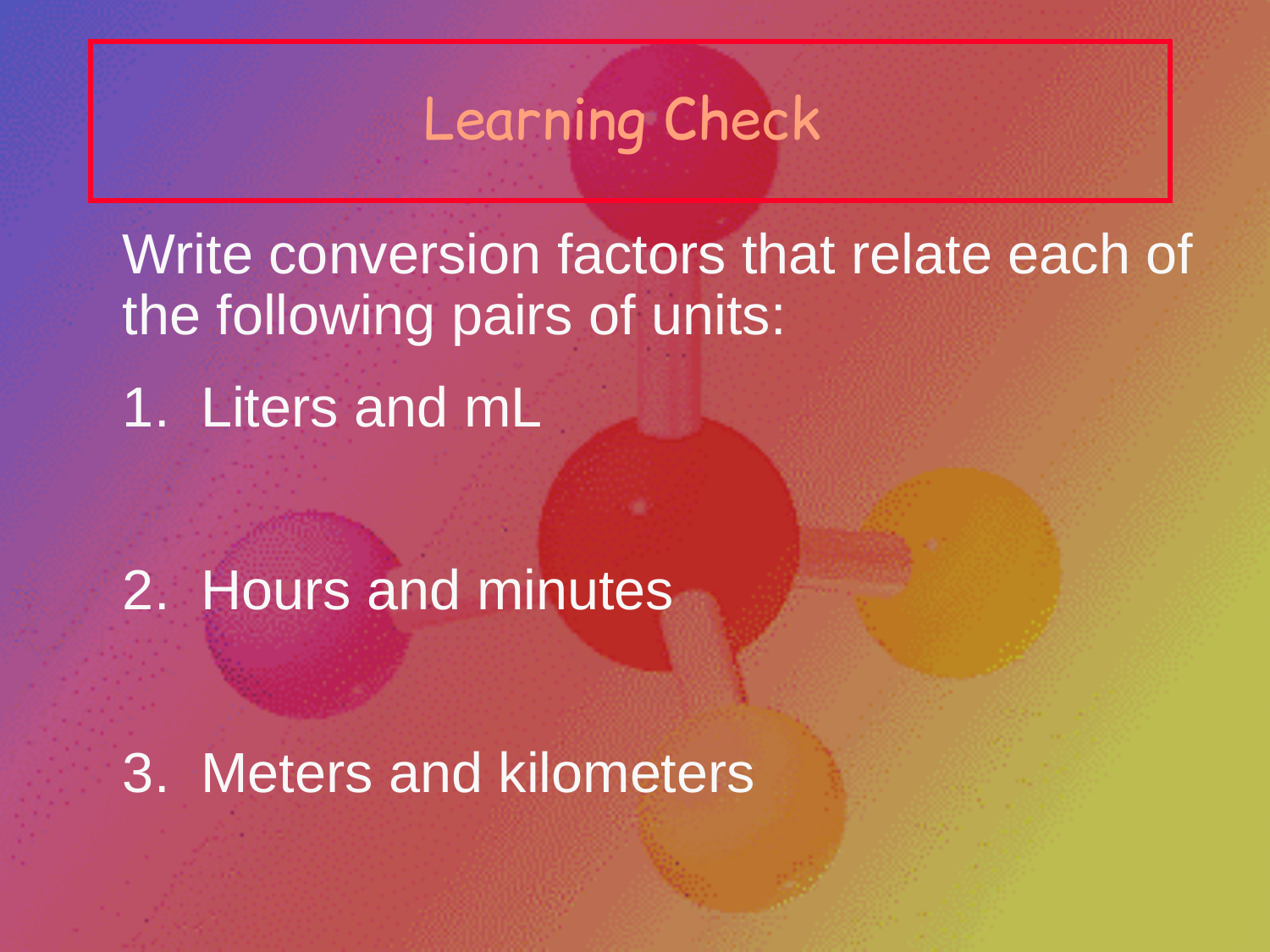

# Learning Check
	Write conversion factors that relate each of the following pairs of units:
	1.  Liters and mL

	2.  Hours and minutes

	3.  Meters and kilometers